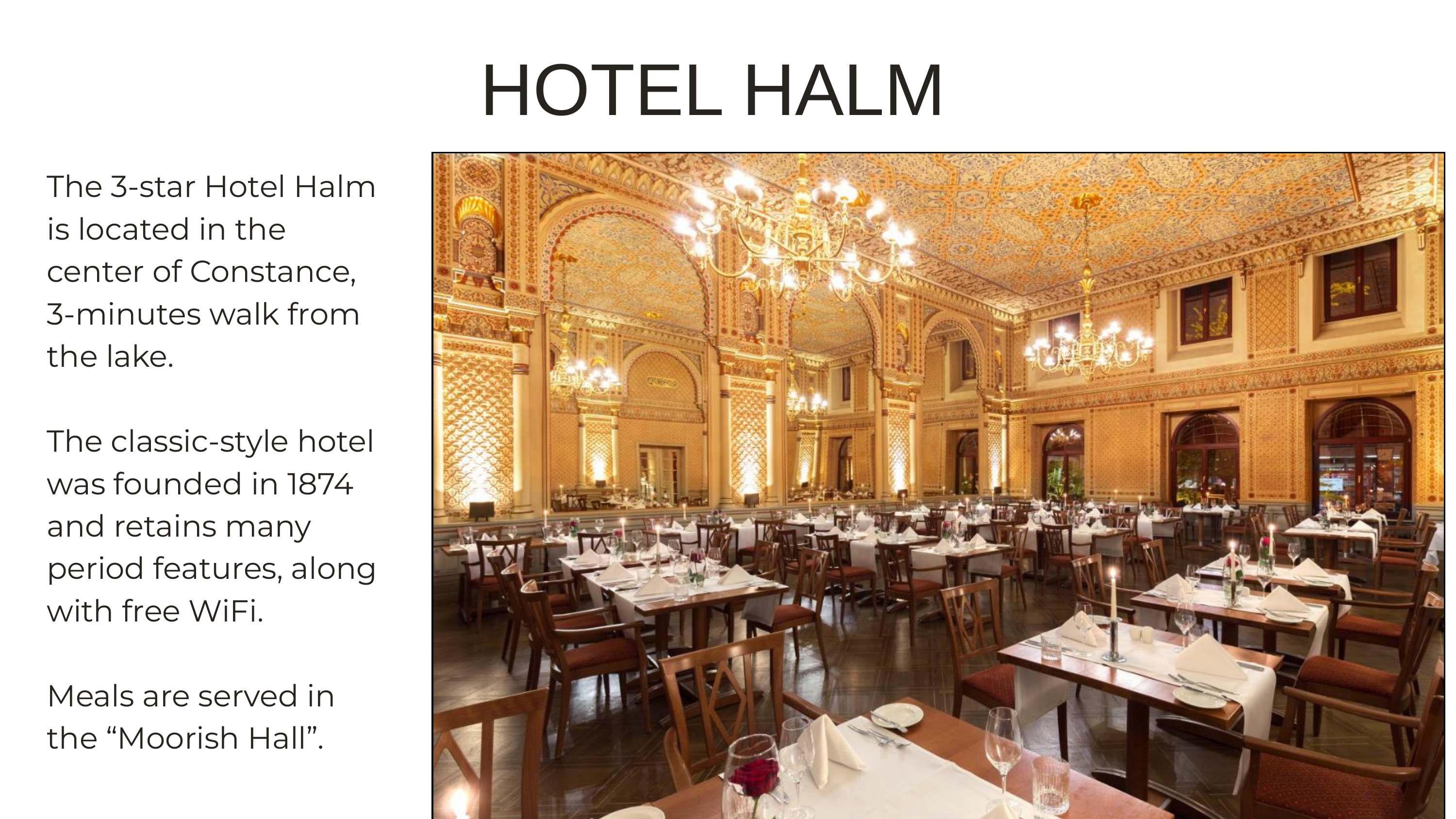

HOTEL HALM

The 3-star Hotel Halm is located in the center of Constance, 3-minutes walk from the lake.

The classic-style hotel was founded in 1874 and retains many period features, along with free WiFi.

Meals are served in the “Moorish Hall”.